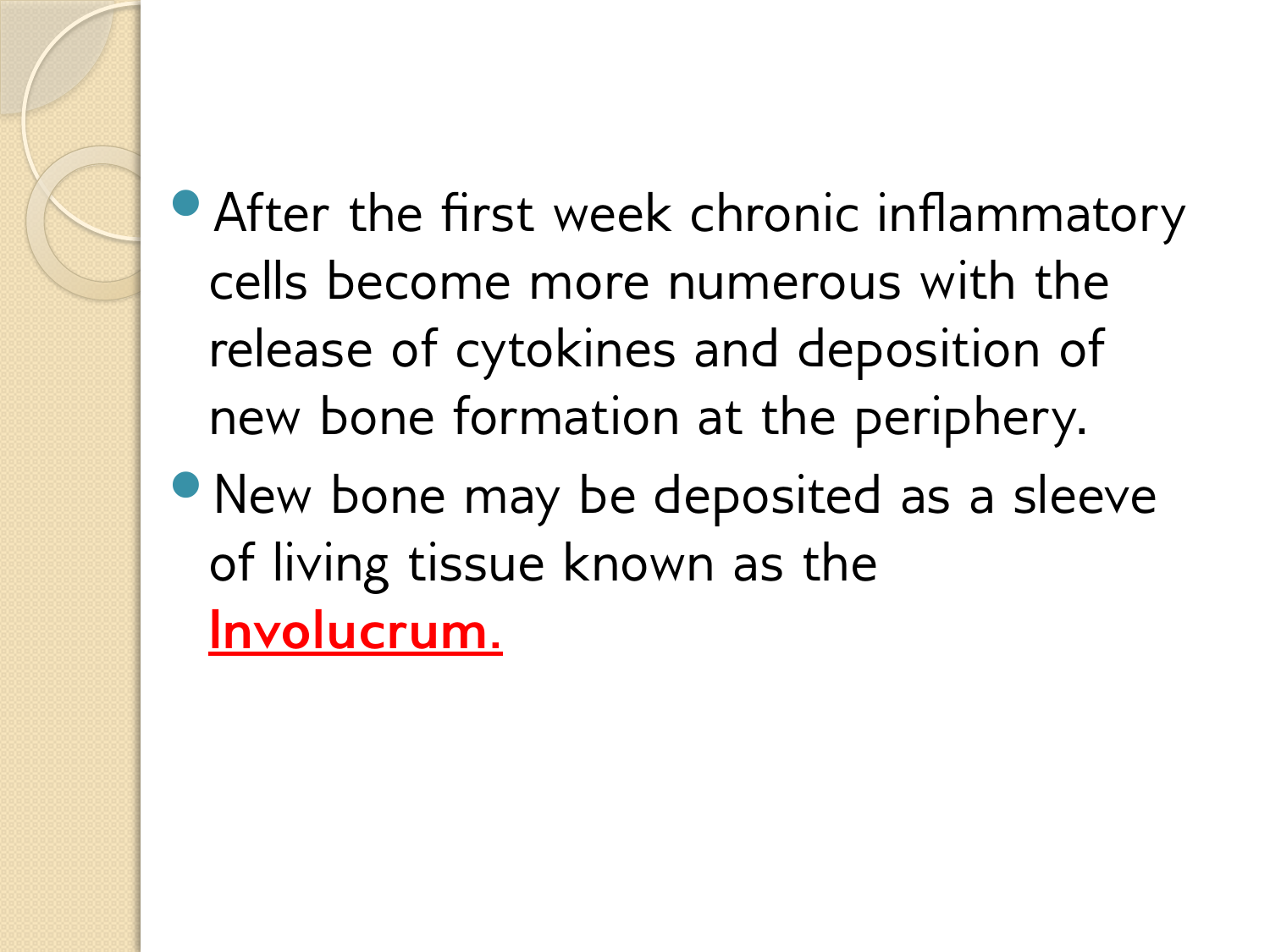

After the first week chronic inflammatory cells become more numerous with the release of cytokines and deposition of new bone formation at the periphery.
New bone may be deposited as a sleeve of living tissue known as the Involucrum.